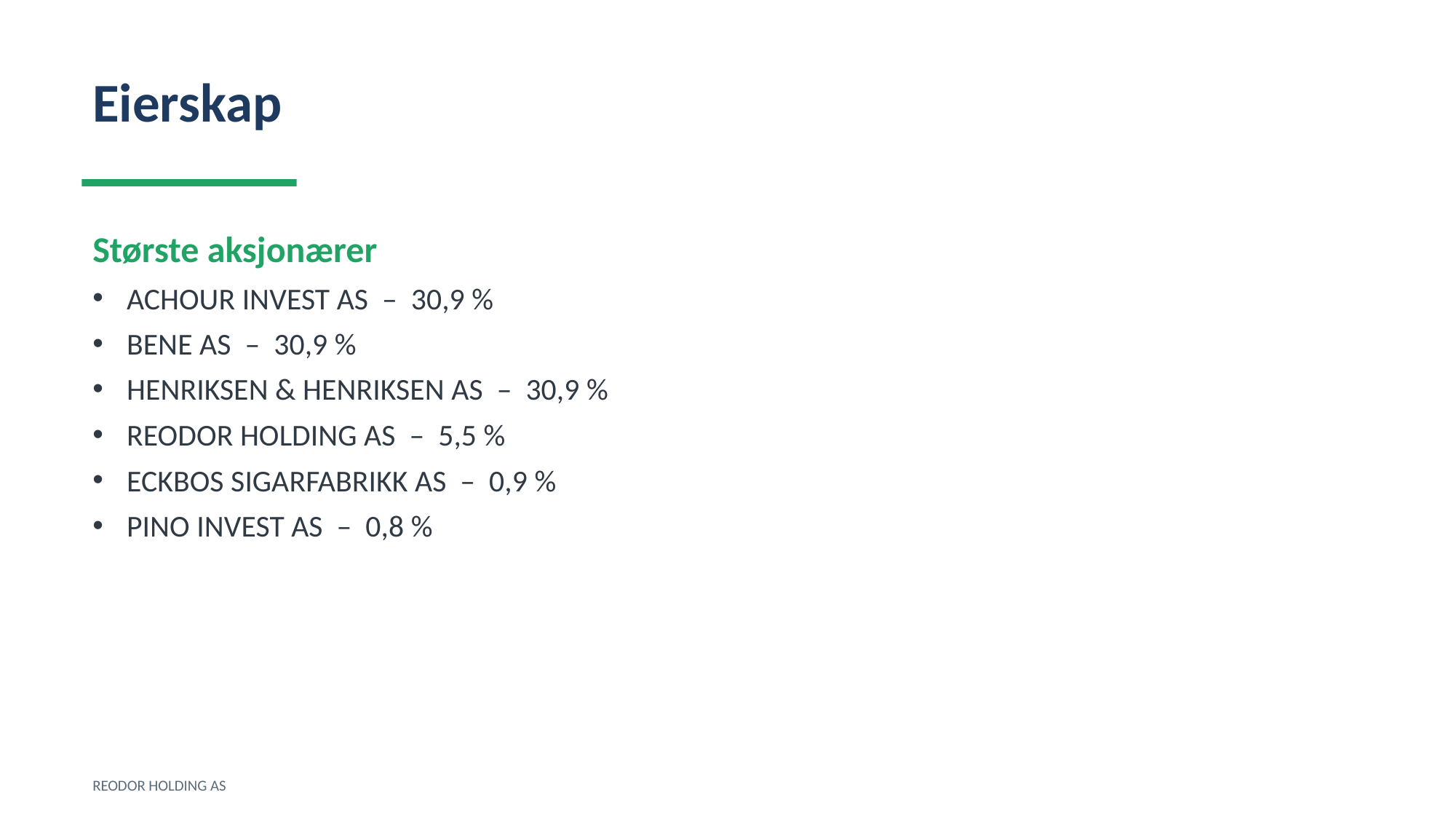

Eierskap

Største aksjonærer
ACHOUR INVEST AS  –  30,9 %
BENE AS  –  30,9 %
HENRIKSEN & HENRIKSEN AS  –  30,9 %
REODOR HOLDING AS  –  5,5 %
ECKBOS SIGARFABRIKK AS  –  0,9 %
PINO INVEST AS  –  0,8 %
REODOR HOLDING AS